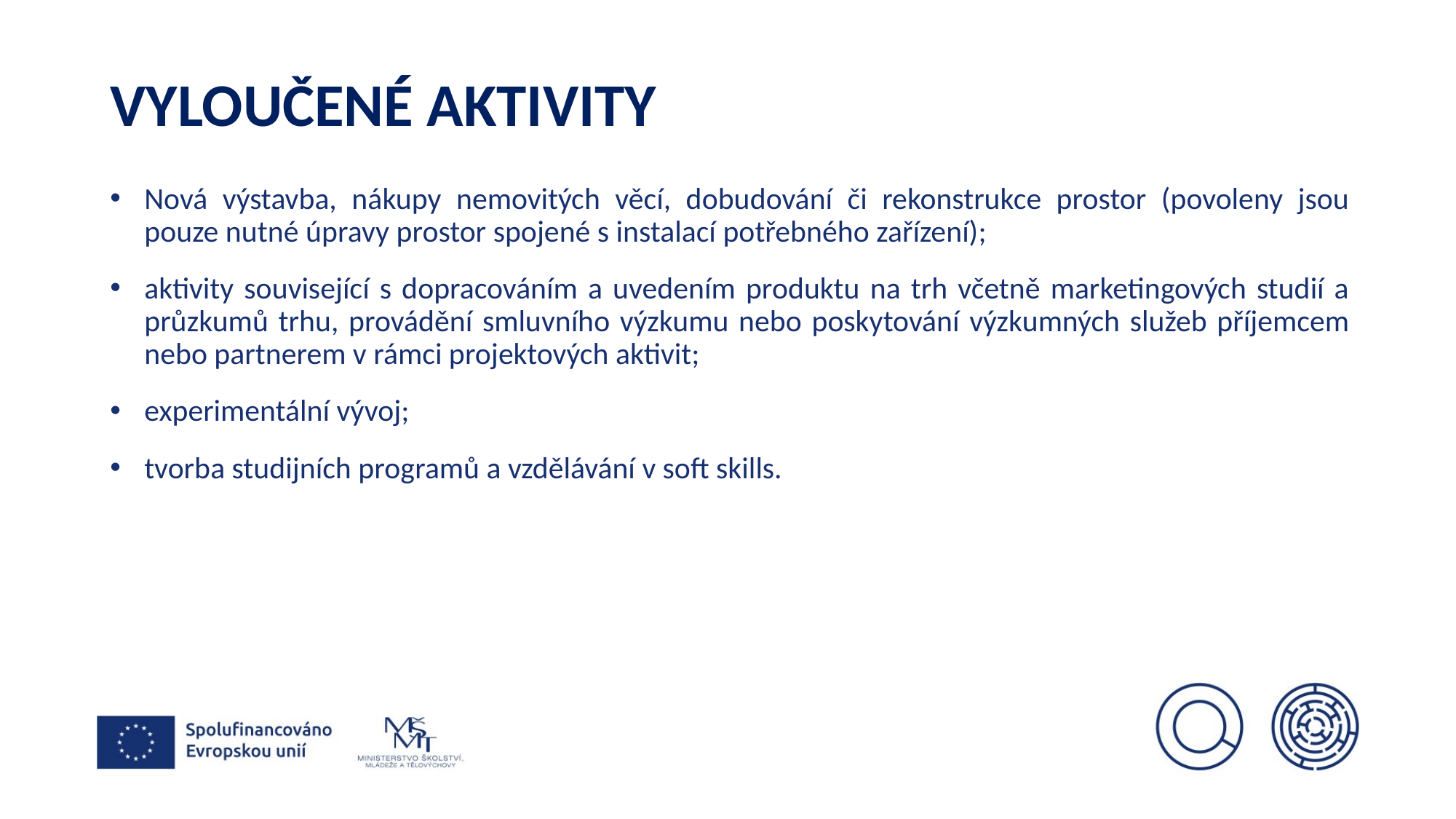

# vyloučené aktivity
Nová výstavba, nákupy nemovitých věcí, dobudování či rekonstrukce prostor (povoleny jsou pouze nutné úpravy prostor spojené s instalací potřebného zařízení);
aktivity související s dopracováním a uvedením produktu na trh včetně marketingových studií a průzkumů trhu, provádění smluvního výzkumu nebo poskytování výzkumných služeb příjemcem nebo partnerem v rámci projektových aktivit;
experimentální vývoj;
tvorba studijních programů a vzdělávání v soft skills.